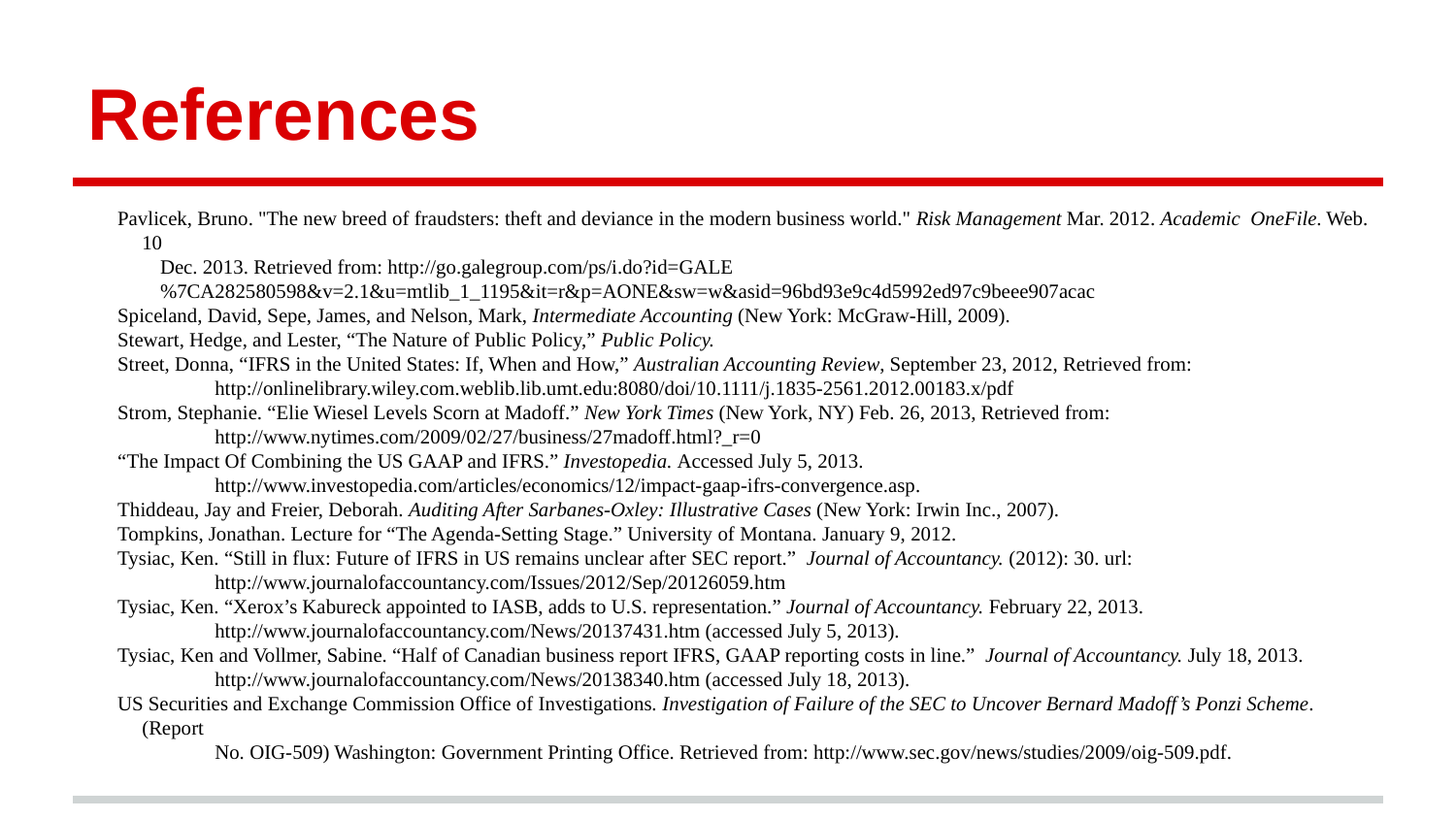

# References
Pavlicek, Bruno. "The new breed of fraudsters: theft and deviance in the modern business world." Risk Management Mar. 2012. Academic  OneFile. Web. 10
Dec. 2013. Retrieved from: http://go.galegroup.com/ps/i.do?id=GALE%7CA282580598&v=2.1&u=mtlib_1_1195&it=r&p=AONE&sw=w&asid=96bd93e9c4d5992ed97c9beee907acac
Spiceland, David, Sepe, James, and Nelson, Mark, Intermediate Accounting (New York: McGraw-Hill, 2009).
Stewart, Hedge, and Lester, “The Nature of Public Policy,” Public Policy.
Street, Donna, “IFRS in the United States: If, When and How,” Australian Accounting Review, September 23, 2012, Retrieved from:
http://onlinelibrary.wiley.com.weblib.lib.umt.edu:8080/doi/10.1111/j.1835-2561.2012.00183.x/pdf
Strom, Stephanie. “Elie Wiesel Levels Scorn at Madoff.” New York Times (New York, NY) Feb. 26, 2013, Retrieved from:
http://www.nytimes.com/2009/02/27/business/27madoff.html?_r=0
“The Impact Of Combining the US GAAP and IFRS.” Investopedia. Accessed July 5, 2013.
http://www.investopedia.com/articles/economics/12/impact-gaap-ifrs-convergence.asp.
Thiddeau, Jay and Freier, Deborah. Auditing After Sarbanes-Oxley: Illustrative Cases (New York: Irwin Inc., 2007).
Tompkins, Jonathan. Lecture for “The Agenda-Setting Stage.” University of Montana. January 9, 2012.
Tysiac, Ken. “Still in flux: Future of IFRS in US remains unclear after SEC report.”  Journal of Accountancy. (2012): 30. url:
http://www.journalofaccountancy.com/Issues/2012/Sep/20126059.htm
Tysiac, Ken. “Xerox’s Kabureck appointed to IASB, adds to U.S. representation.” Journal of Accountancy. February 22, 2013.
http://www.journalofaccountancy.com/News/20137431.htm (accessed July 5, 2013).
Tysiac, Ken and Vollmer, Sabine. “Half of Canadian business report IFRS, GAAP reporting costs in line.”  Journal of Accountancy. July 18, 2013.
http://www.journalofaccountancy.com/News/20138340.htm (accessed July 18, 2013).
US Securities and Exchange Commission Office of Investigations. Investigation of Failure of the SEC to Uncover Bernard Madoff’s Ponzi Scheme. (Report
No. OIG-509) Washington: Government Printing Office. Retrieved from: http://www.sec.gov/news/studies/2009/oig-509.pdf.